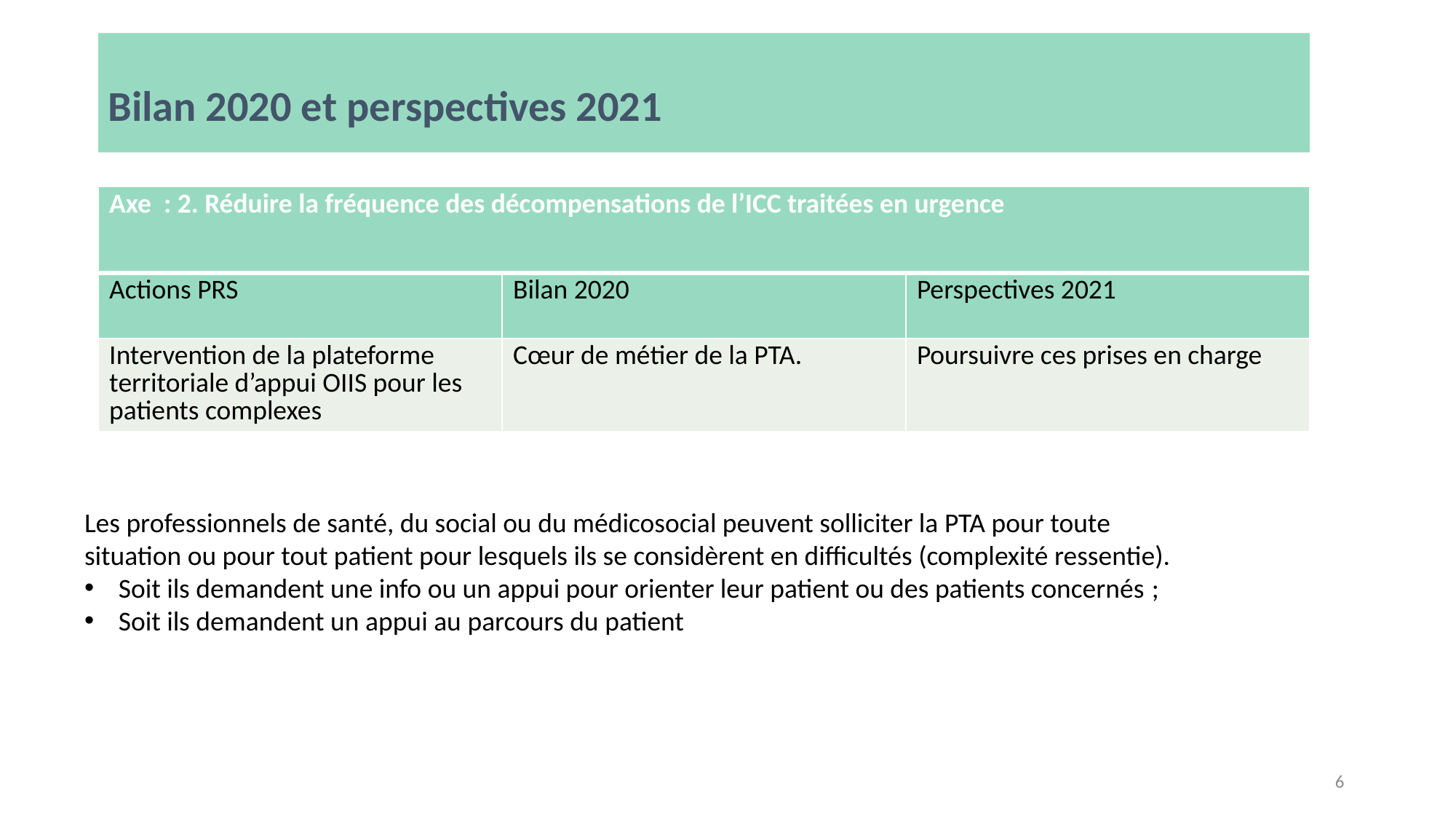

# Bilan 2020 et perspectives 2021

| Axe : 2. Réduire la fréquence des décompensations de l’ICC traitées en urgence |  |  |
| --- | --- | --- |
| Actions PRS | Bilan 2020 | Perspectives 2021 |
| Intervention de la plateforme territoriale d’appui OIIS pour les patients complexes | Cœur de métier de la PTA. | Poursuivre ces prises en charge |
Les professionnels de santé, du social ou du médicosocial peuvent solliciter la PTA pour toute situation ou pour tout patient pour lesquels ils se considèrent en difficultés (complexité ressentie).
Soit ils demandent une info ou un appui pour orienter leur patient ou des patients concernés ;
Soit ils demandent un appui au parcours du patient

6